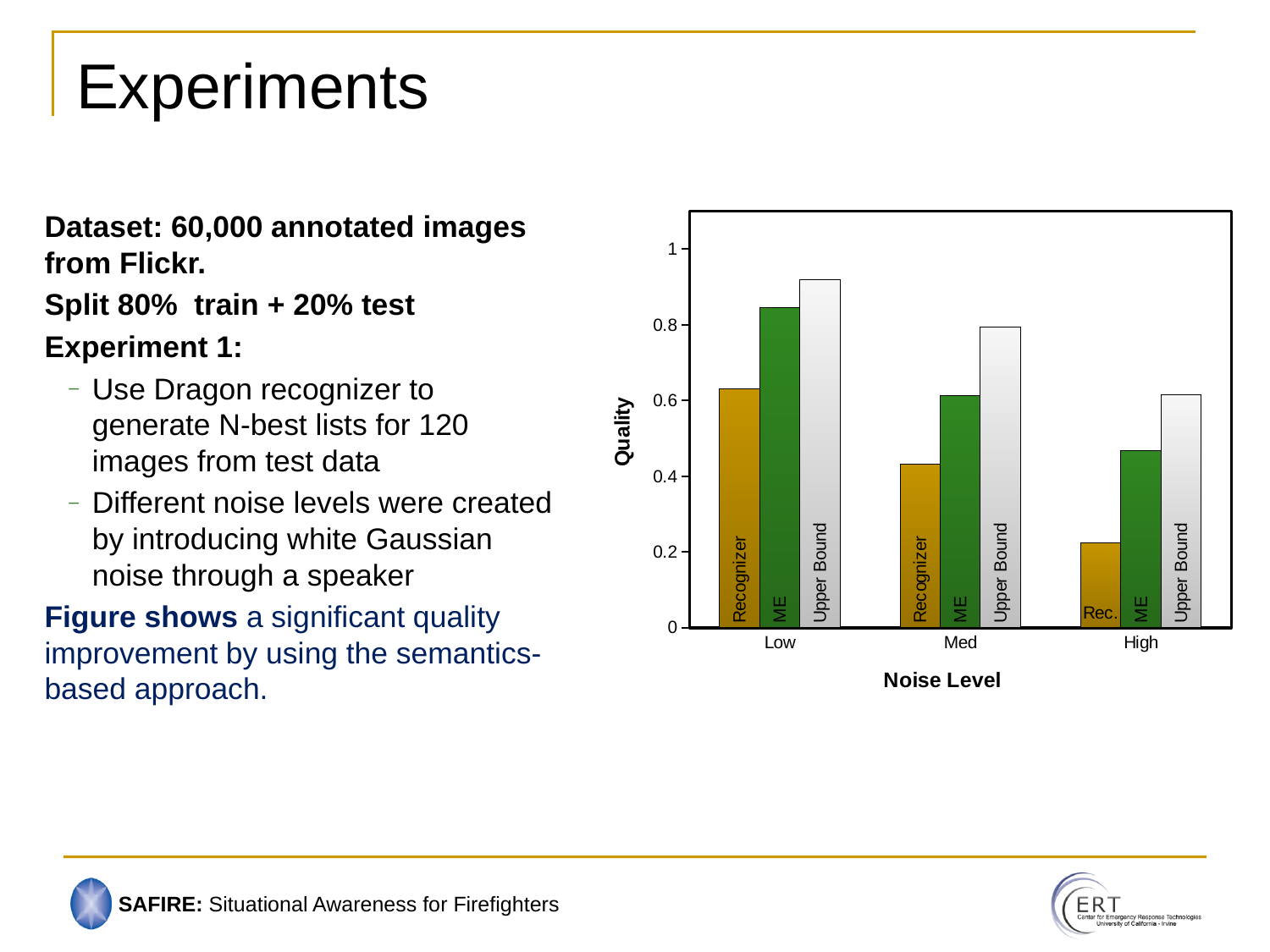

# Experiments
Dataset: 60,000 annotated images from Flickr.
Split 80%  train + 20% test
Experiment 1:
Use Dragon recognizer to generate N-best lists for 120 images from test data
Different noise levels were created by introducing white Gaussian noise through a speaker
Figure shows a significant quality improvement by using the semantics-based approach.

### Chart

| Category |  |  |  |
|---|---|---|---|
| Low | 0.6300619472474387 | 0.8461214789418325 | 0.9192426072388675 |
| Med | 0.43285931351540935 | 0.6131686601472708 | 0.7943818911442708 |
| High | 0.22443604628511343 | 0.4685471617251725 | 0.6159738185218383 |